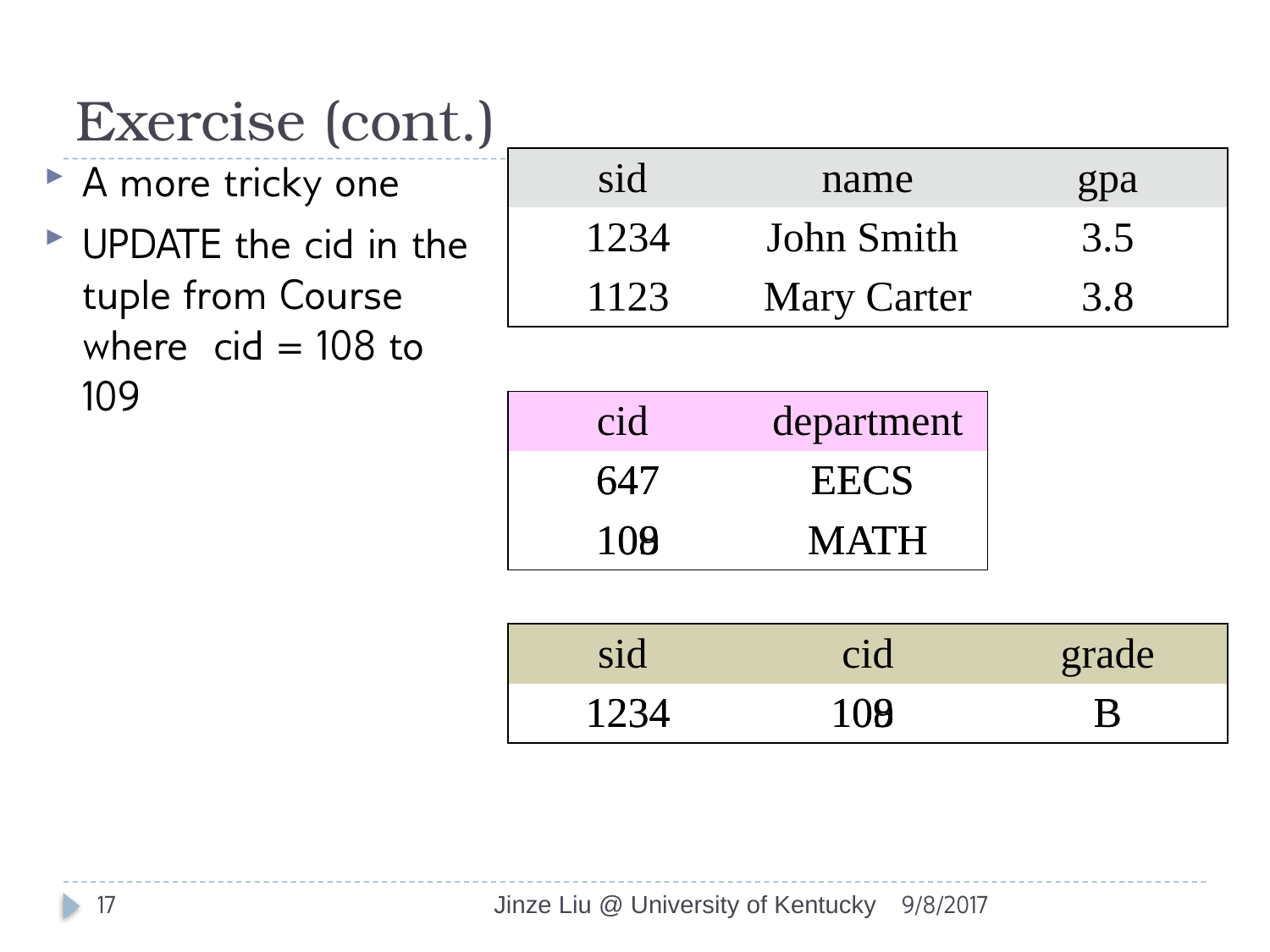

# Exercise (cont.)
A more tricky one
UPDATE the cid in the tuple from Course where  cid = 108 to 109

| sid | name | gpa |
| --- | --- | --- |
| 1234 | John Smith | 3.5 |
| 1123 | Mary Carter | 3.8 |
| cid | department |
| --- | --- |
| 647 | EECS |
| 108 | MATH |
| cid | department |
| --- | --- |
| 647 | EECS |
| 109 | MATH |
| sid | cid | grade |
| --- | --- | --- |
| 1234 | 108 | B |
| sid | cid | grade |
| --- | --- | --- |
| 1234 | 109 | B |
17
Jinze Liu @ University of Kentucky
9/8/2017